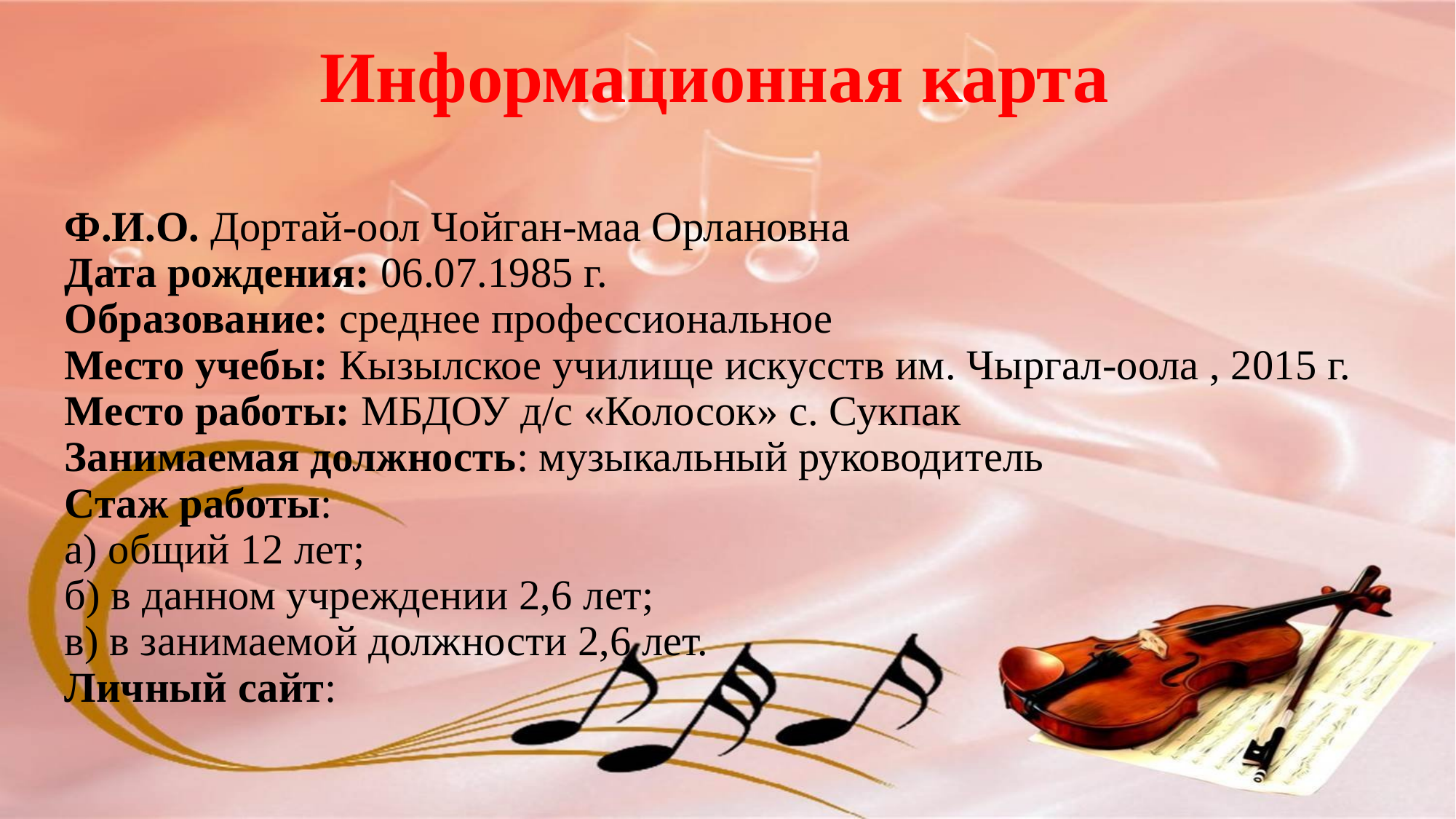

Информационная карта
Ф.И.О. Дортай-оол Чойган-маа Орлановна
Дата рождения: 06.07.1985 г.
Образование: среднее профессиональное
Место учебы: Кызылское училище искусств им. Чыргал-оола , 2015 г.
Место работы: МБДОУ д/с «Колосок» с. Сукпак
Занимаемая должность: музыкальный руководитель
Стаж работы:
а) общий 12 лет;
б) в данном учреждении 2,6 лет;
в) в занимаемой должности 2,6 лет.
Личный сайт:
#